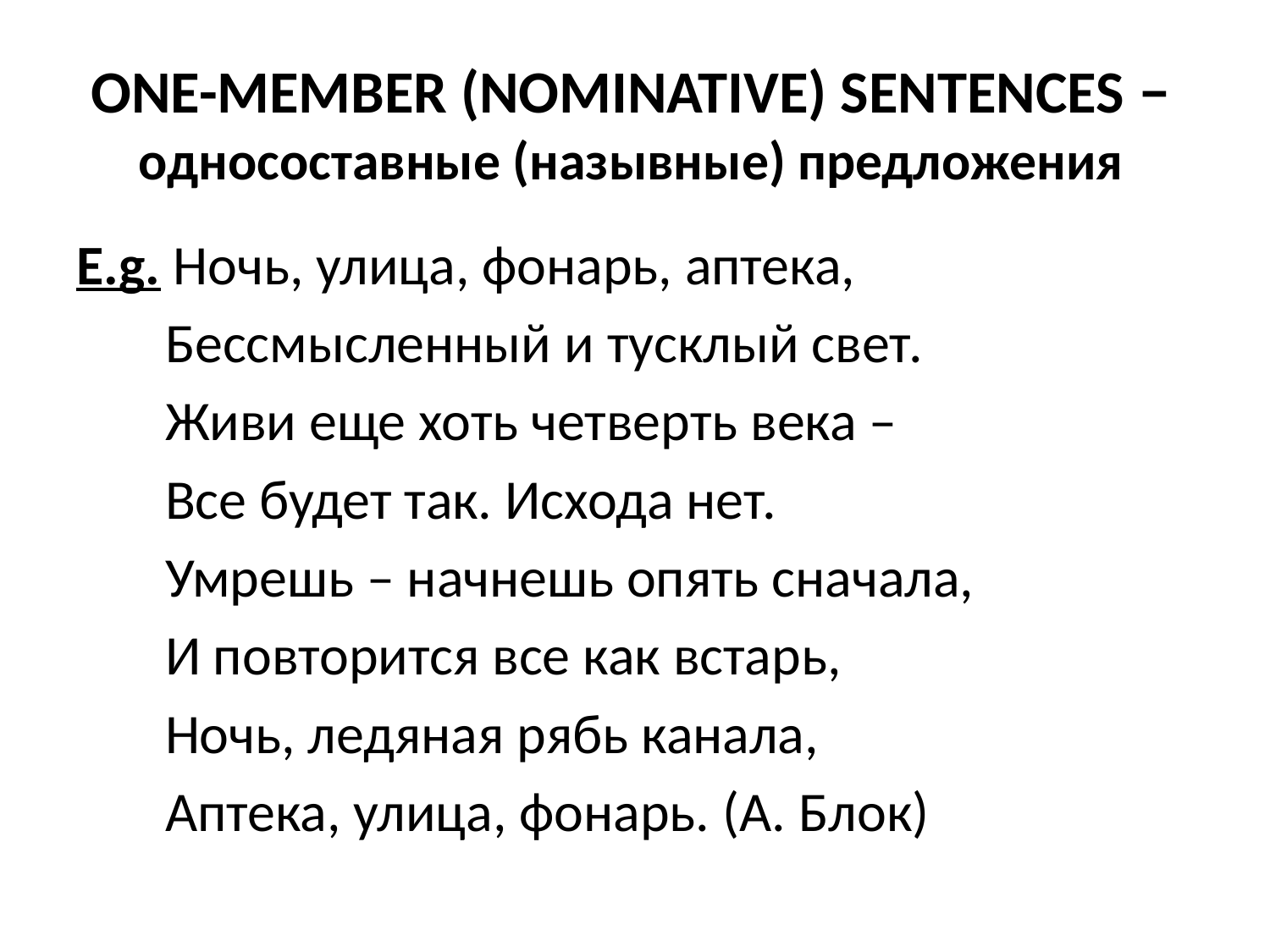

# ONE-MEMBER (NOMINATIVE) SENTENCES – односоставные (назывные) предложения
E.g. Ночь, улица, фонарь, аптека,
       Бессмысленный и тусклый свет.
       Живи еще хоть четверть века –
       Все будет так. Исхода нет.
       Умрешь – начнешь опять сначала,
       И повторится все как встарь,
       Ночь, ледяная рябь канала,
       Аптека, улица, фонарь. (А. Блок)